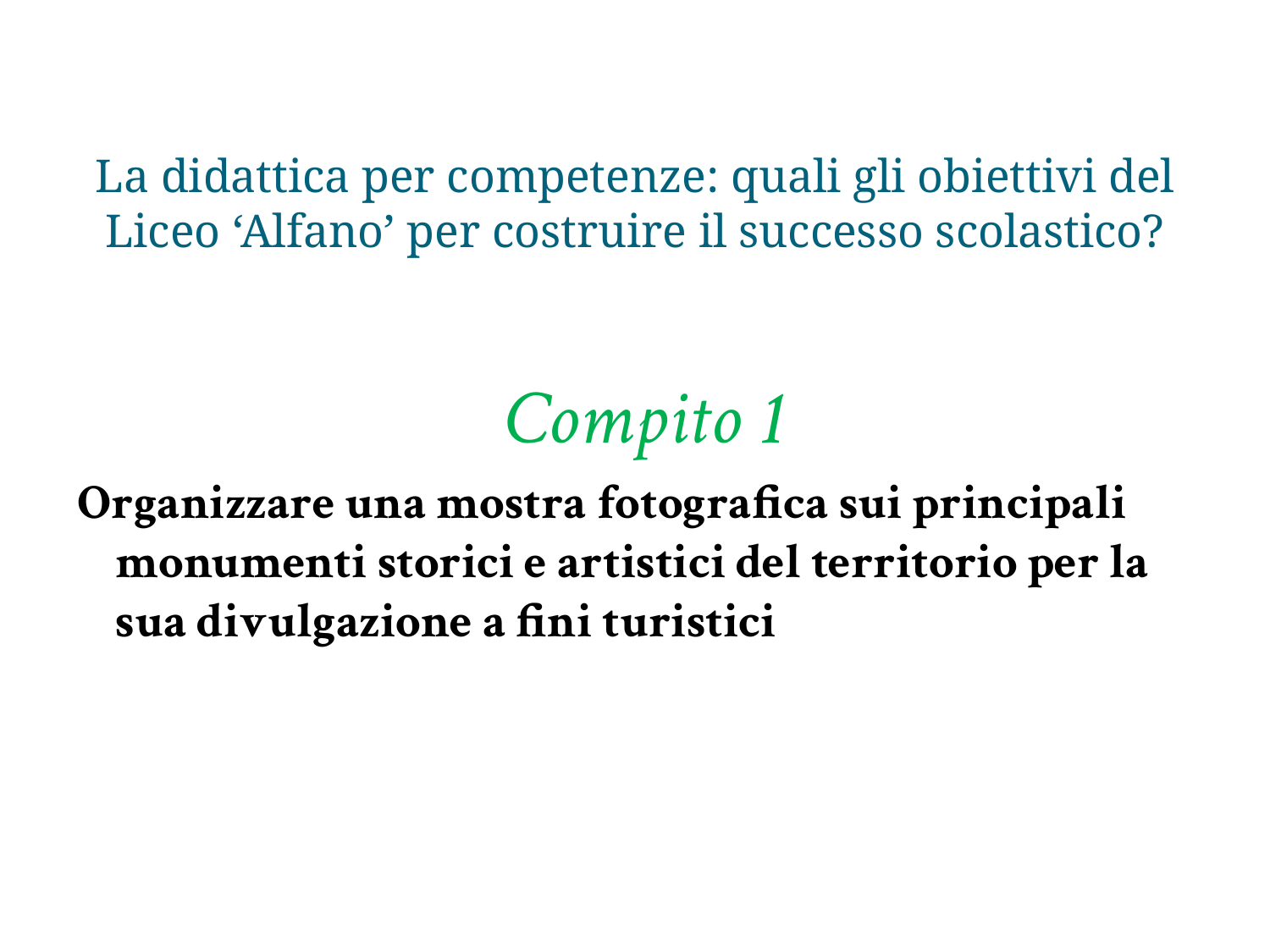

# La didattica per competenze: quali gli obiettivi del Liceo ‘Alfano’ per costruire il successo scolastico?
Compito 1
Organizzare una mostra fotografica sui principali monumenti storici e artistici del territorio per la sua divulgazione a fini turistici
D.S.Prof. Marina Imperato
42